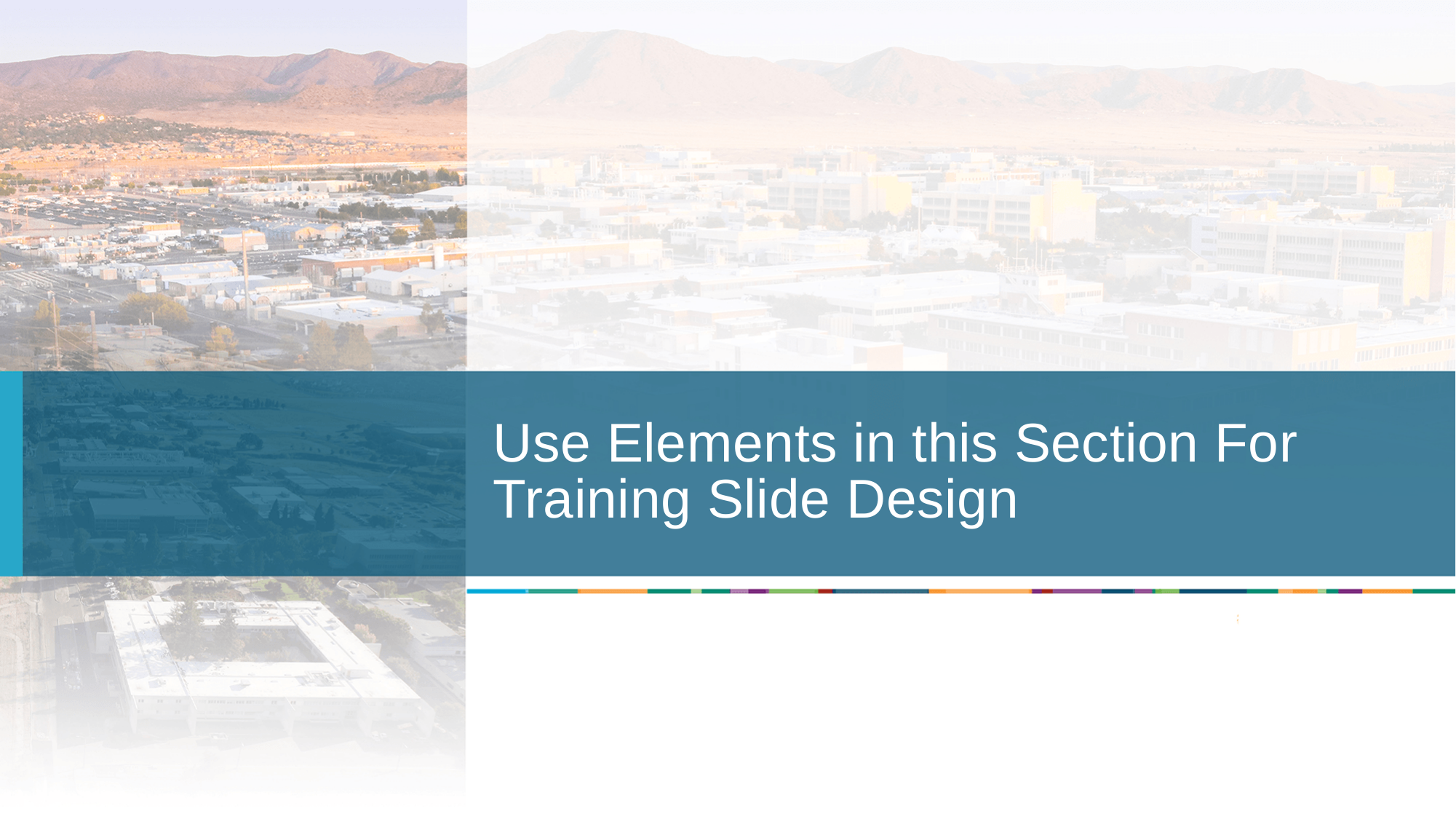

# Use Elements in this Section For Training Slide Design